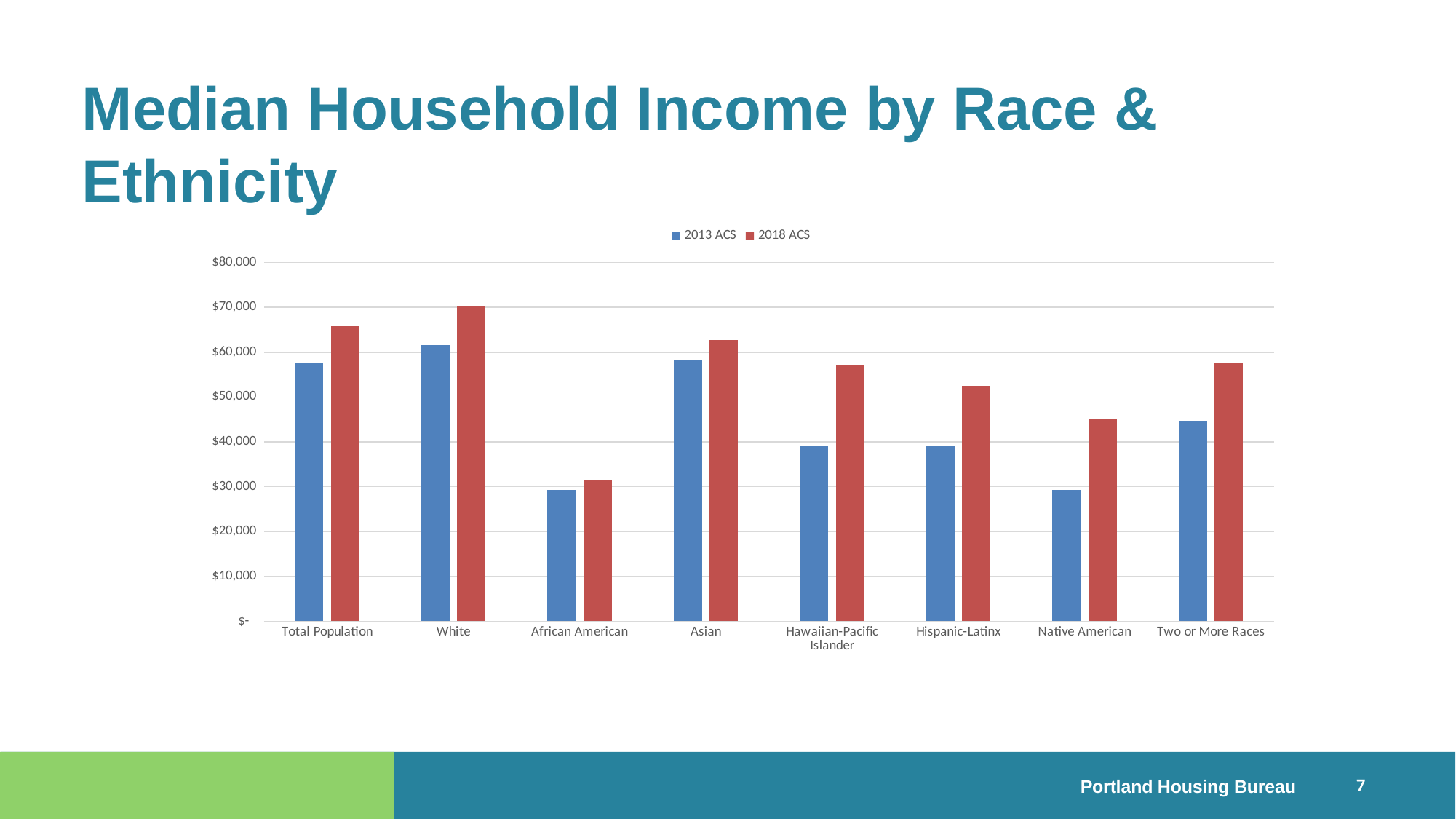

# Median Household Income by Race & Ethnicity

### Chart

| Category | 2013 ACS | 2018 ACS |
|---|---|---|
| Total Population | 57632.03336000001 | 65740.0 |
| White | 61586.38960000001 | 70391.0 |
| African American | 29285.001360000002 | 31538.0 |
| Asian | 58347.823280000004 | 62709.0 |
| Hawaiian-Pacific Islander | 39104.67592 | 57112.0 |
| Hispanic-Latinx | 39163.77784 | 52573.0 |
| Native American | 29244.505600000004 | 45086.0 |
| Two or More Races | 44661.350880000005 | 57747.0 |
7
Portland Housing Bureau